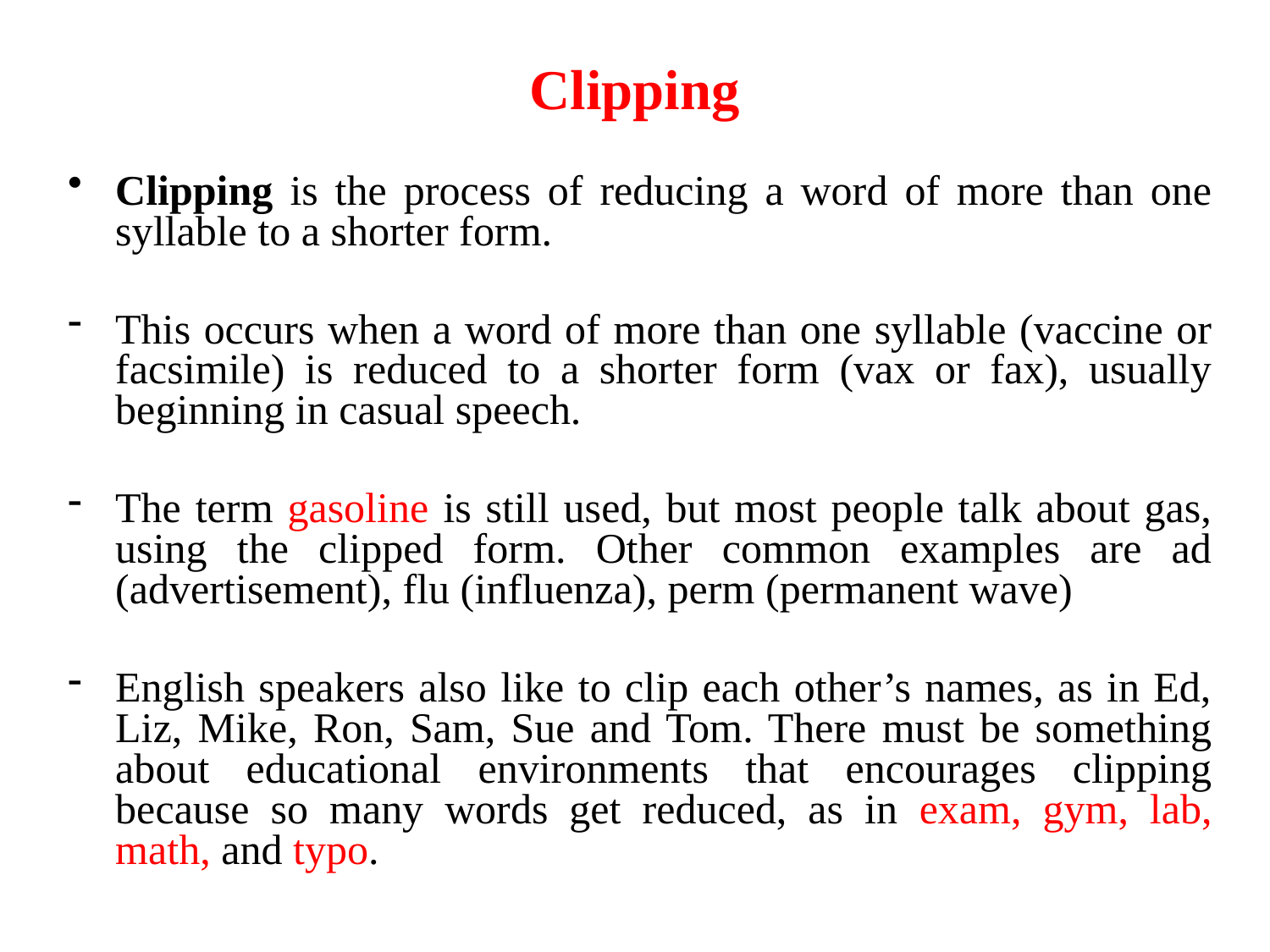

# Clipping
Clipping is the process of reducing a word of more than one syllable to a shorter form.

This occurs when a word of more than one syllable (vaccine or facsimile) is reduced to a shorter form (vax or fax), usually beginning in casual speech.

The term gasoline is still used, but most people talk about gas, using the clipped form. Other common examples are ad (advertisement), flu (influenza), perm (permanent wave)

English speakers also like to clip each other’s names, as in Ed, Liz, Mike, Ron, Sam, Sue and Tom. There must be something about educational environments that encourages clipping because so many words get reduced, as in exam, gym, lab, math, and typo.